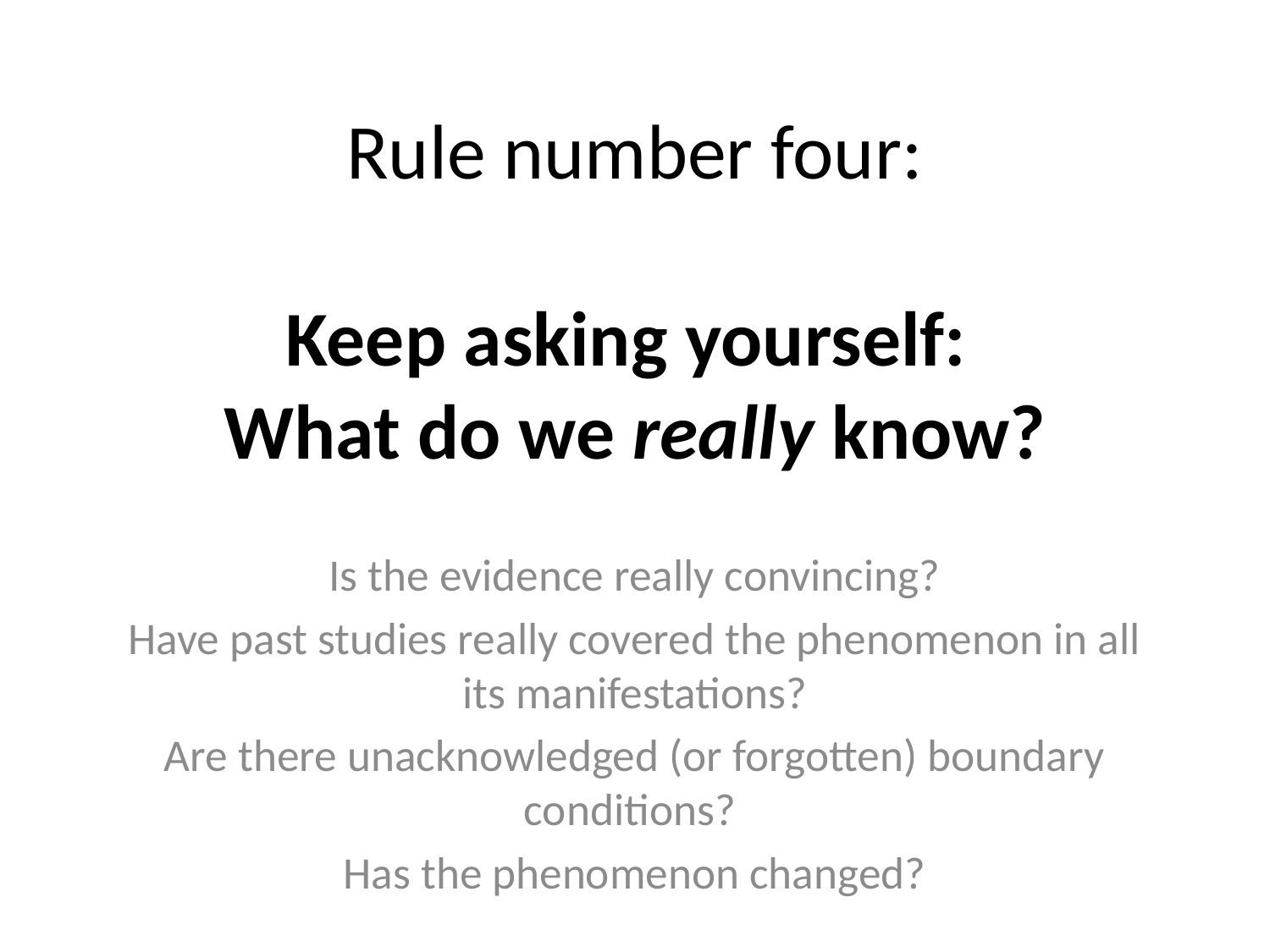

# Rule number four: Keep asking yourself: What do we really know?
Is the evidence really convincing?
Have past studies really covered the phenomenon in all its manifestations?
Are there unacknowledged (or forgotten) boundary conditions?
Has the phenomenon changed?